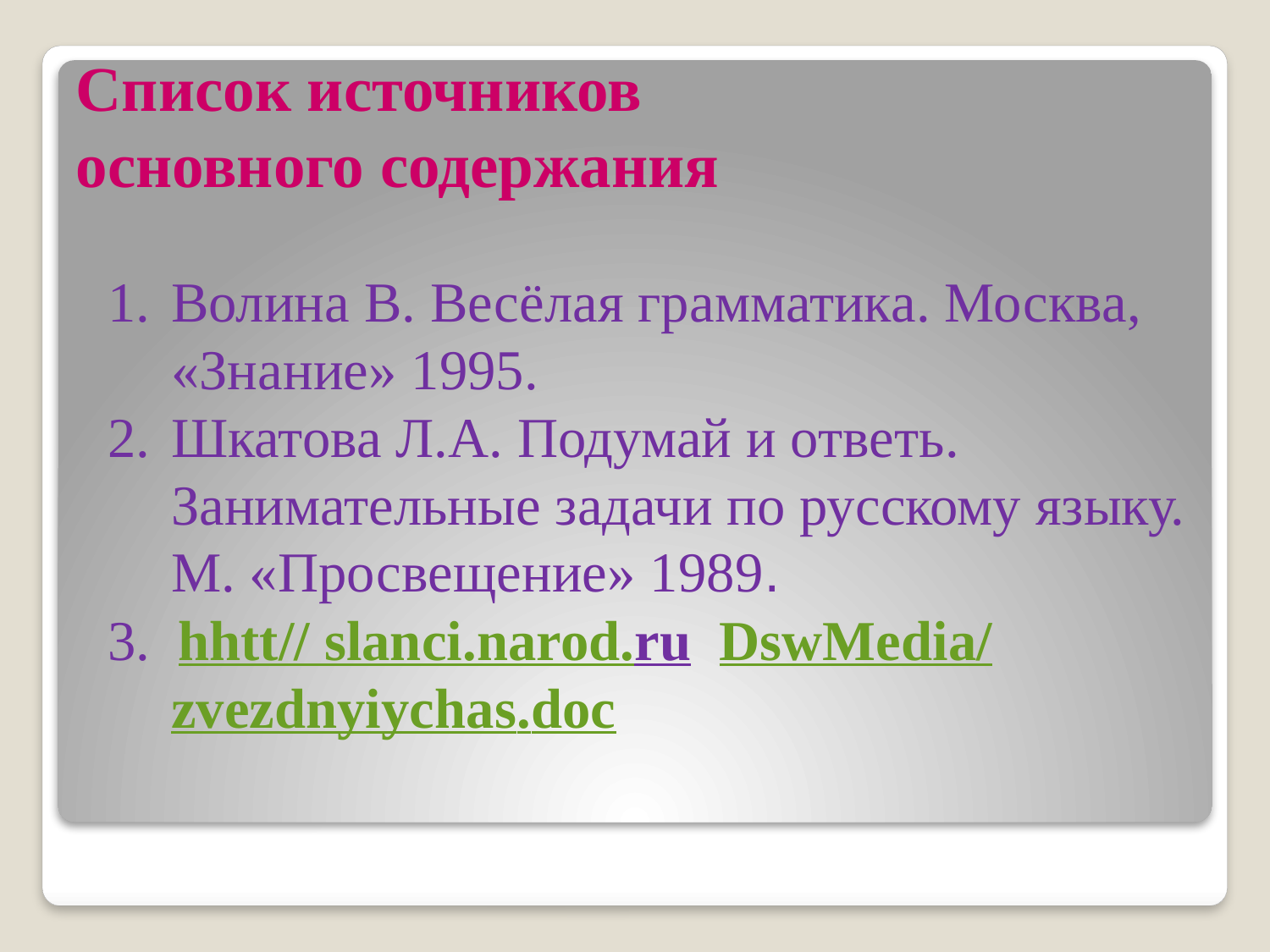

# Список источников основного содержания
Волина В. Весёлая грамматика. Москва, «Знание» 1995.
Шкатова Л.А. Подумай и ответь.
	Занимательные задачи по русскому языку. М. «Просвещение» 1989.
3.  hhtt// slanci.narod.ru  DswMedia/zvezdnyiychas.doc